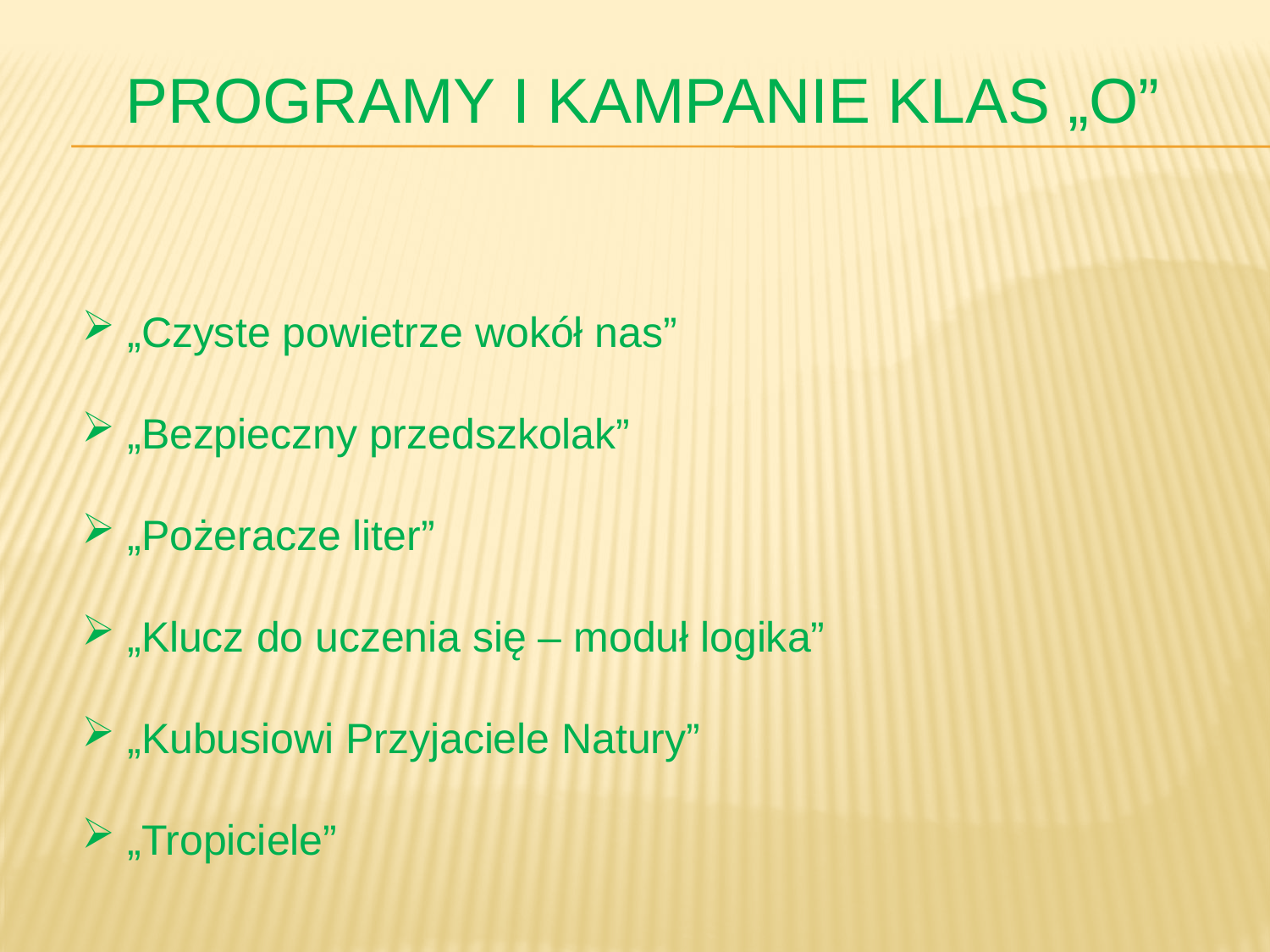

# Programy i Kampanie klas „o”
 „Czyste powietrze wokół nas”
 „Bezpieczny przedszkolak”
 „Pożeracze liter”
 „Klucz do uczenia się – moduł logika”
 „Kubusiowi Przyjaciele Natury”
 „Tropiciele”